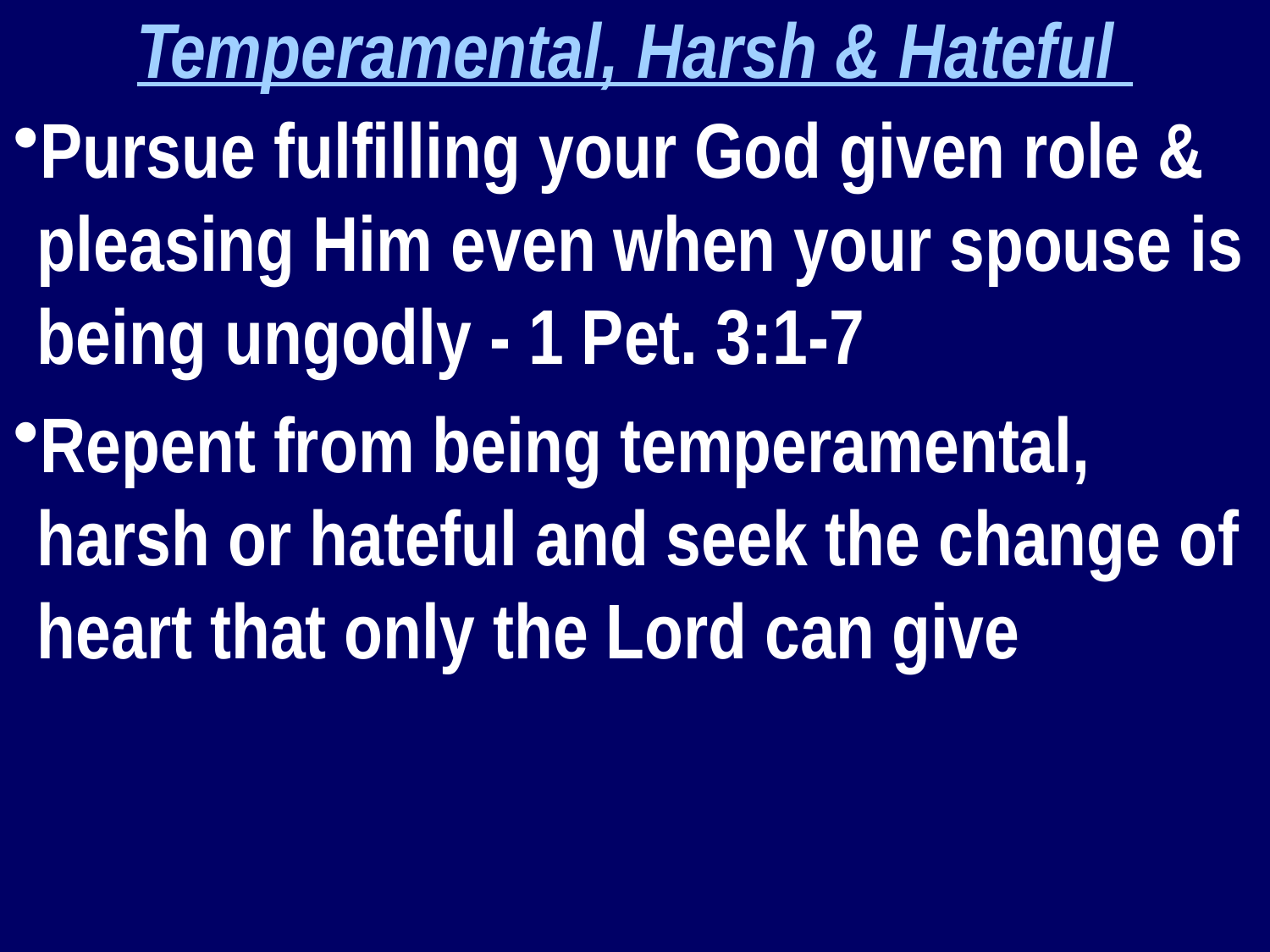

Temperamental, Harsh & Hateful
Pursue fulfilling your God given role & pleasing Him even when your spouse is being ungodly - 1 Pet. 3:1-7
Repent from being temperamental, harsh or hateful and seek the change of heart that only the Lord can give